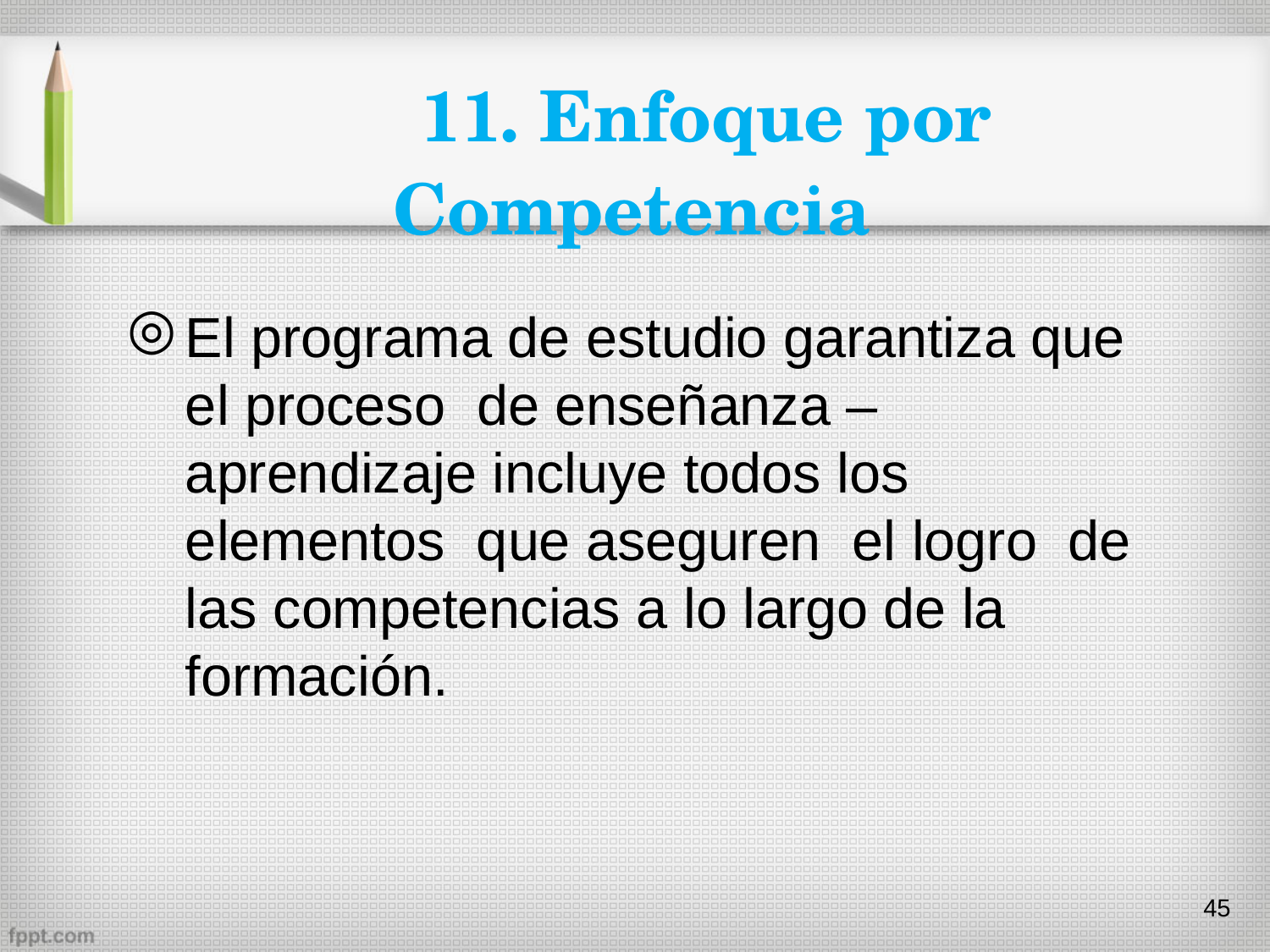

# 11. Enfoque por Competencia
El programa de estudio garantiza que el proceso  de enseñanza – aprendizaje incluye todos los elementos  que aseguren  el logro  de las competencias a lo largo de la formación.
45